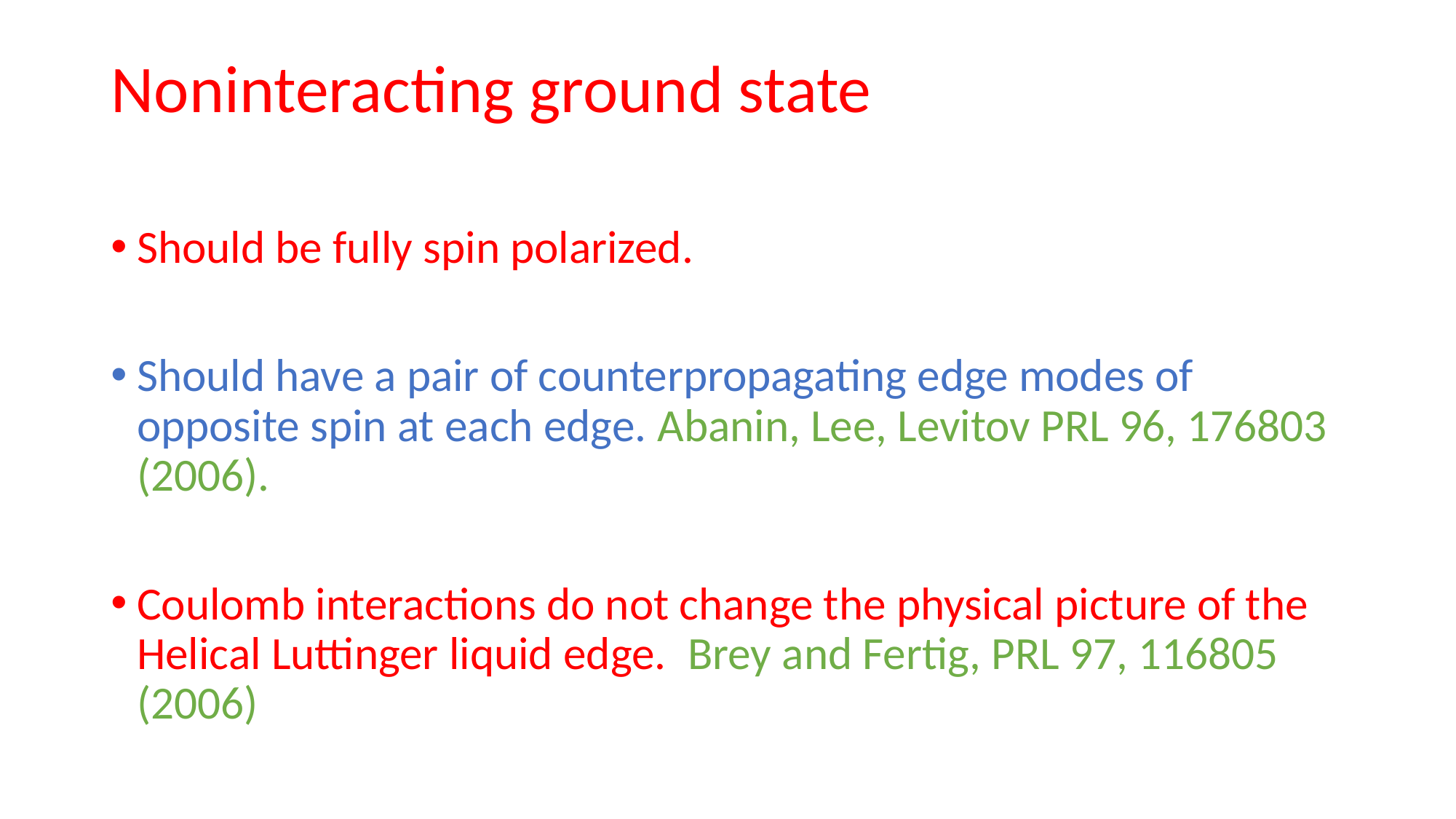

# Noninteracting ground state
Should be fully spin polarized.

Should have a pair of counterpropagating edge modes of opposite spin at each edge. Abanin, Lee, Levitov PRL 96, 176803 (2006).

Coulomb interactions do not change the physical picture of the Helical Luttinger liquid edge.  Brey and Fertig, PRL 97, 116805 (2006)